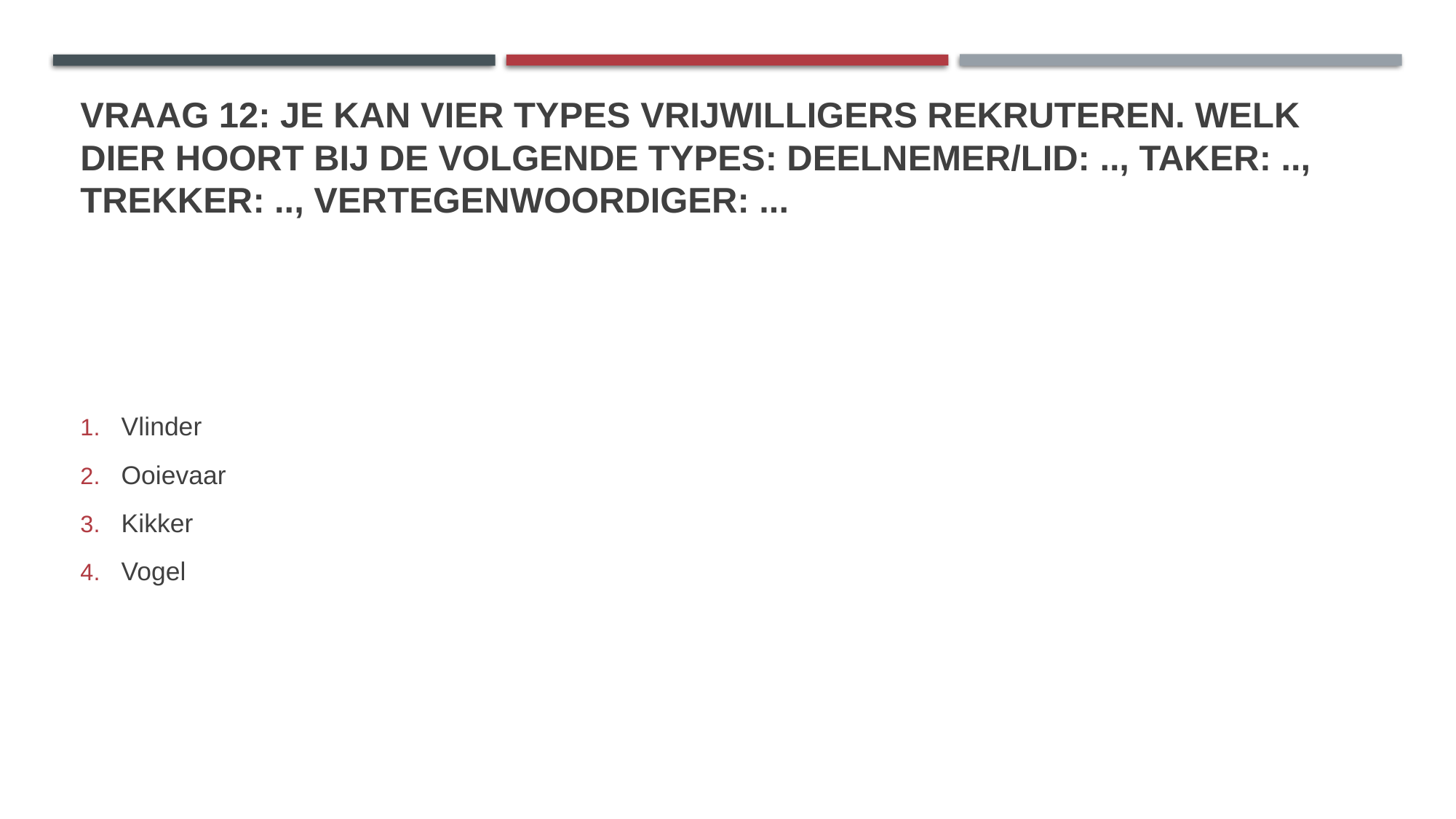

# Vraag 12: Je kan vier typeS vrijwilligers ReKruteren. Welk dier hoort bij de volgende types: deelnemer/lid: .., Taker: .., Trekker: .., Vertegenwoordiger: ...
Vlinder
Ooievaar
Kikker
Vogel